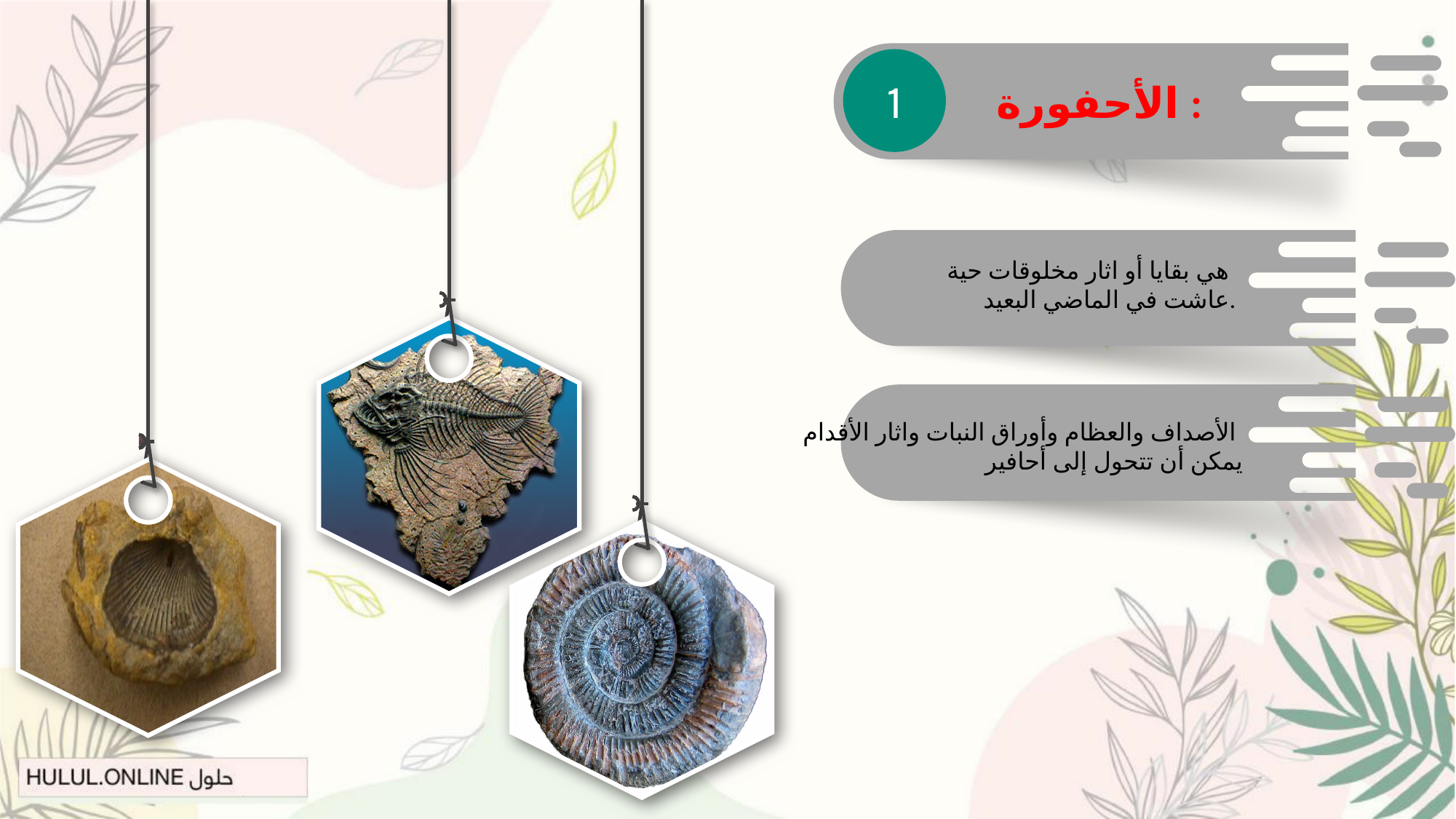

الأحفورة :
1

هي بقايا أو اثار مخلوقات حية
عاشت في الماضي البعيد.

الأصداف والعظام وأوراق النبات واثار الأقدام
يمكن أن تتحول إلى أحافير